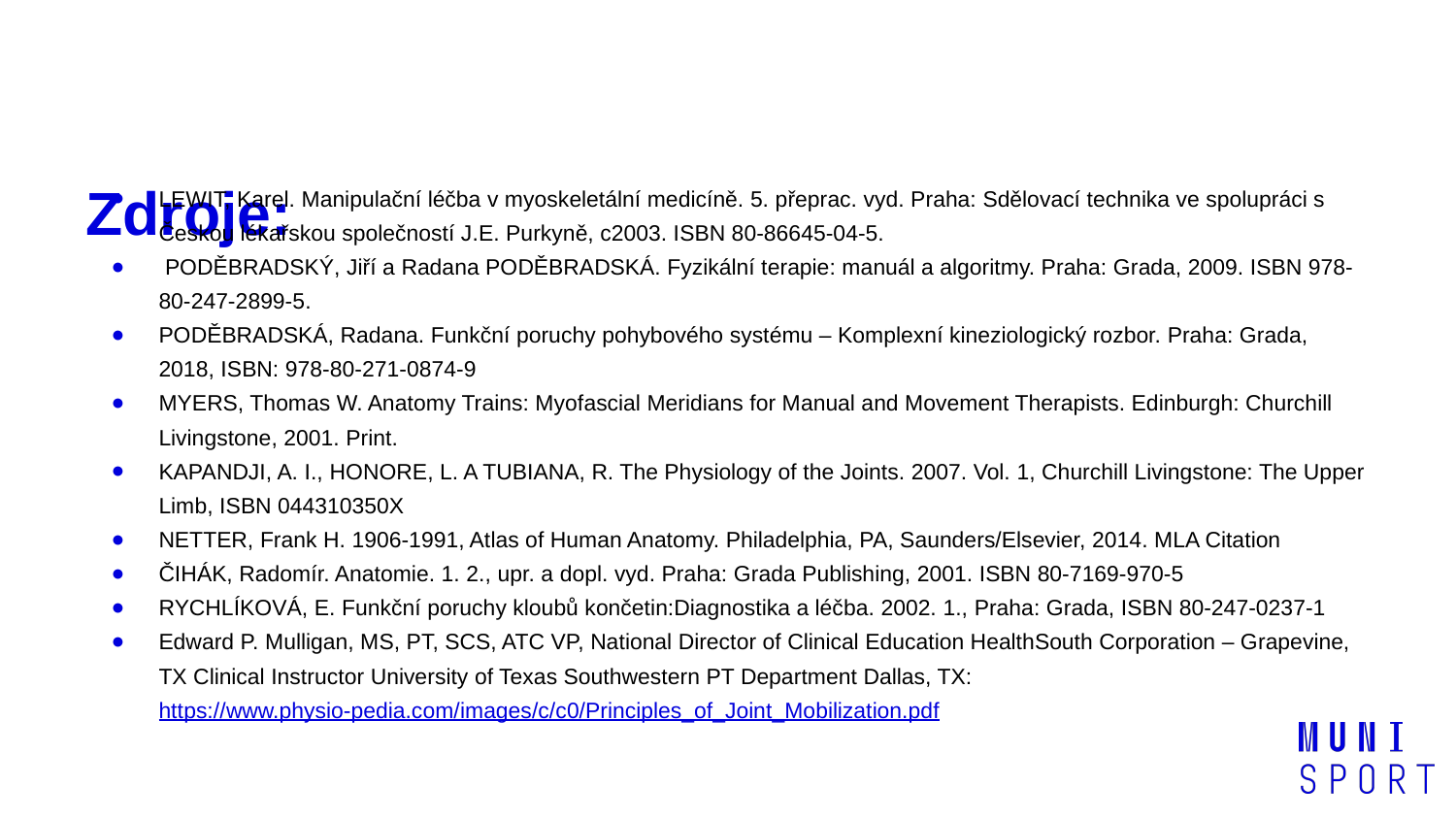

# Zdroje:
LEWIT, Karel. Manipulační léčba v myoskeletální medicíně. 5. přeprac. vyd. Praha: Sdělovací technika ve spolupráci s Českou lékařskou společností J.E. Purkyně, c2003. ISBN 80-86645-04-5.
 PODĚBRADSKÝ, Jiří a Radana PODĚBRADSKÁ. Fyzikální terapie: manuál a algoritmy. Praha: Grada, 2009. ISBN 978-80-247-2899-5.
PODĚBRADSKÁ, Radana. Funkční poruchy pohybového systému – Komplexní kineziologický rozbor. Praha: Grada, 2018, ISBN: 978-80-271-0874-9
MYERS, Thomas W. Anatomy Trains: Myofascial Meridians for Manual and Movement Therapists. Edinburgh: Churchill Livingstone, 2001. Print.
KAPANDJI, A. I., HONORE, L. A TUBIANA, R. The Physiology of the Joints. 2007. Vol. 1, Churchill Livingstone: The Upper Limb, ISBN 044310350X
NETTER, Frank H. 1906-1991, Atlas of Human Anatomy. Philadelphia, PA, Saunders/Elsevier, 2014. MLA Citation
ČIHÁK, Radomír. Anatomie. 1. 2., upr. a dopl. vyd. Praha: Grada Publishing, 2001. ISBN 80-7169-970-5
RYCHLÍKOVÁ, E. Funkční poruchy kloubů končetin:Diagnostika a léčba. 2002. 1., Praha: Grada, ISBN 80-247-0237-1
Edward P. Mulligan, MS, PT, SCS, ATC VP, National Director of Clinical Education HealthSouth Corporation – Grapevine, TX Clinical Instructor University of Texas Southwestern PT Department Dallas, TX: https://www.physio-pedia.com/images/c/c0/Principles_of_Joint_Mobilization.pdf